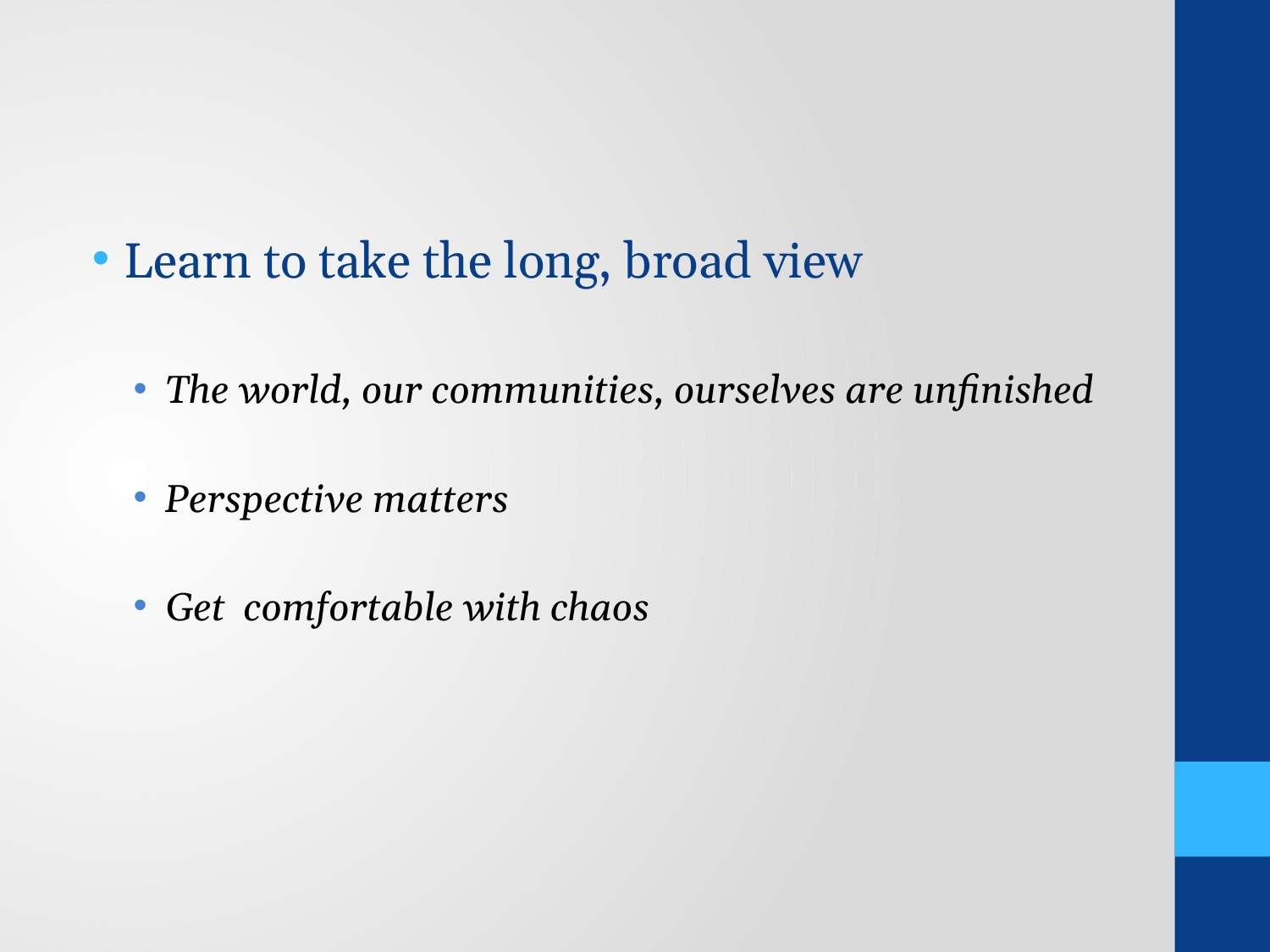

#
Learn to take the long, broad view

The world, our communities, ourselves are unfinished

Perspective matters

Get  comfortable with chaos